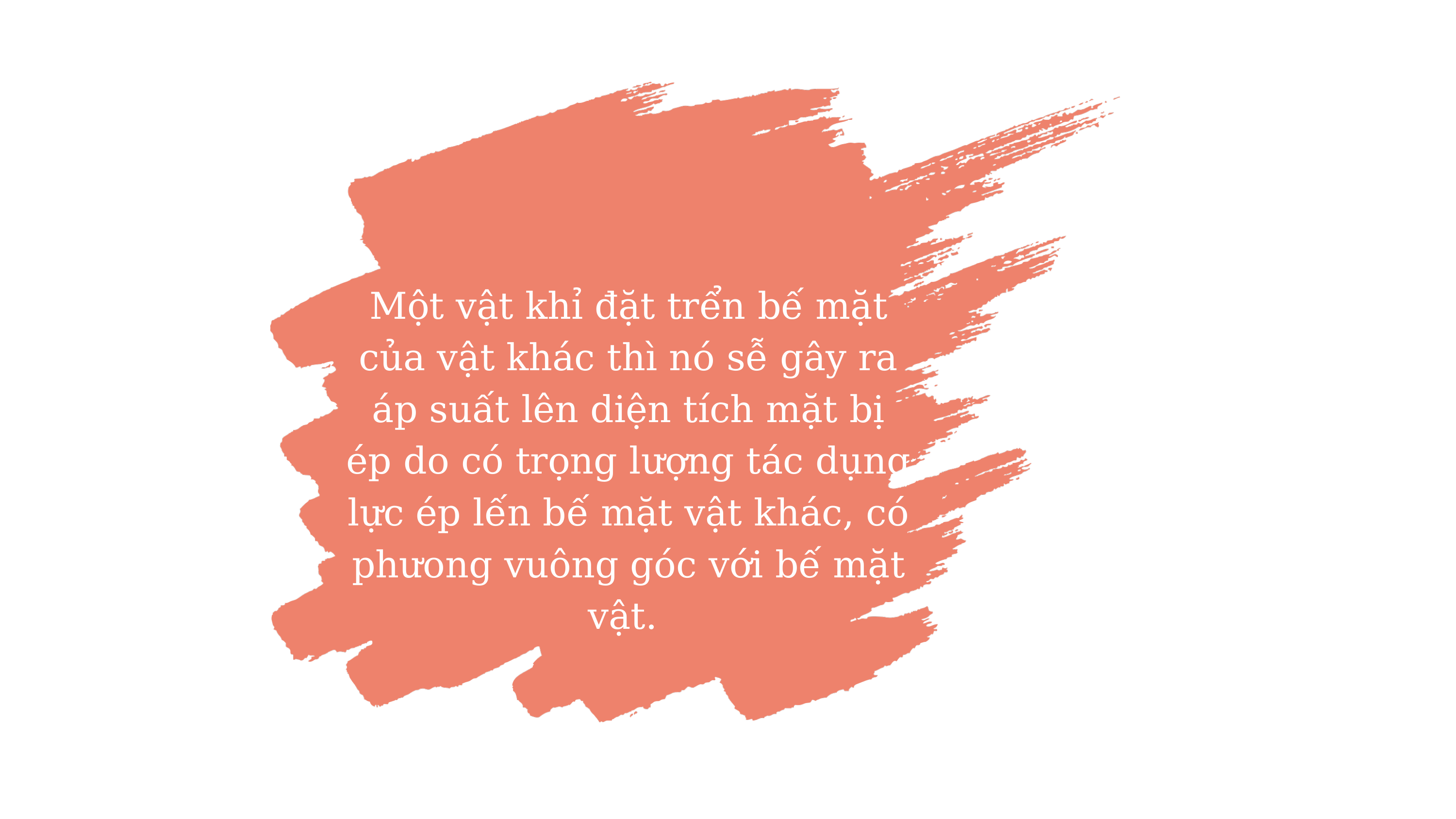

Một vật khỉ đặt trển bế mặt của vật khác thì nó sễ gây ra áp suất lên diện tích mặt bị ép do có trọng lượng tác dụng lực ép lến bế mặt vật khác, có phưong vuông góc với bế mặt vật.